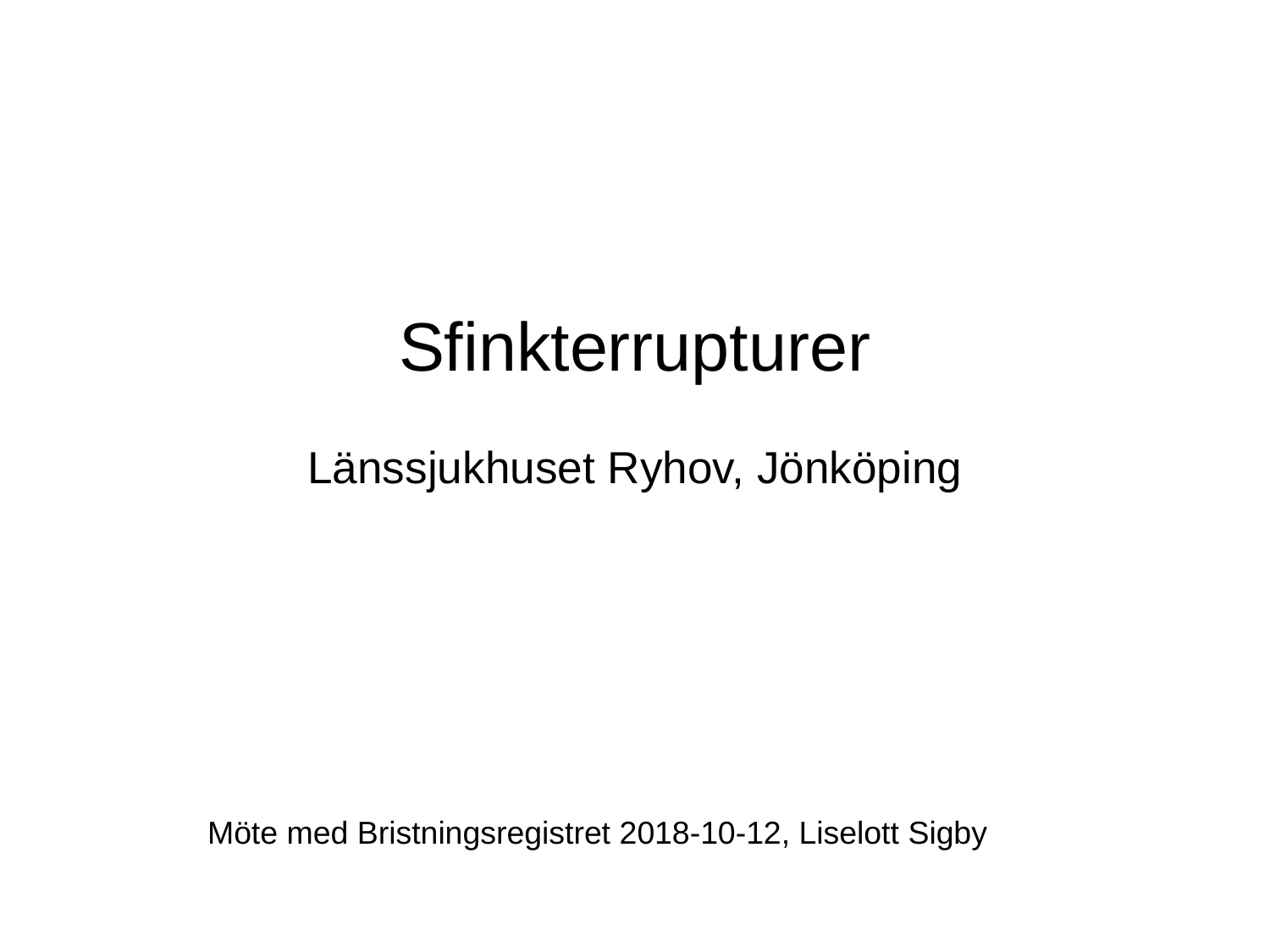

# Sfinkterrupturer Länssjukhuset Ryhov, Jönköping
Möte med Bristningsregistret 2018-10-12, Liselott Sigby